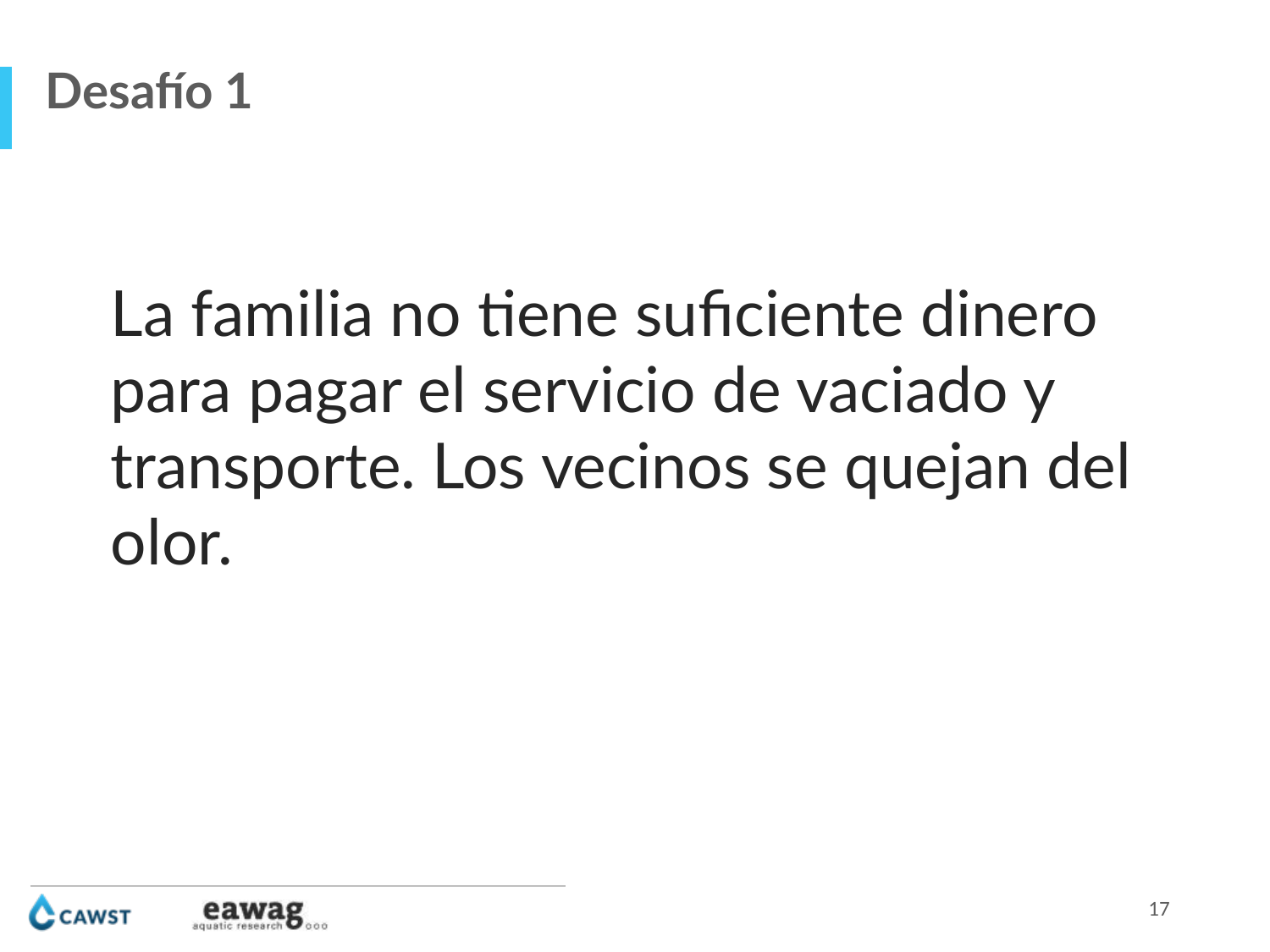

Desafío 1
La familia no tiene suficiente dinero para pagar el servicio de vaciado y transporte. Los vecinos se quejan del olor.
17